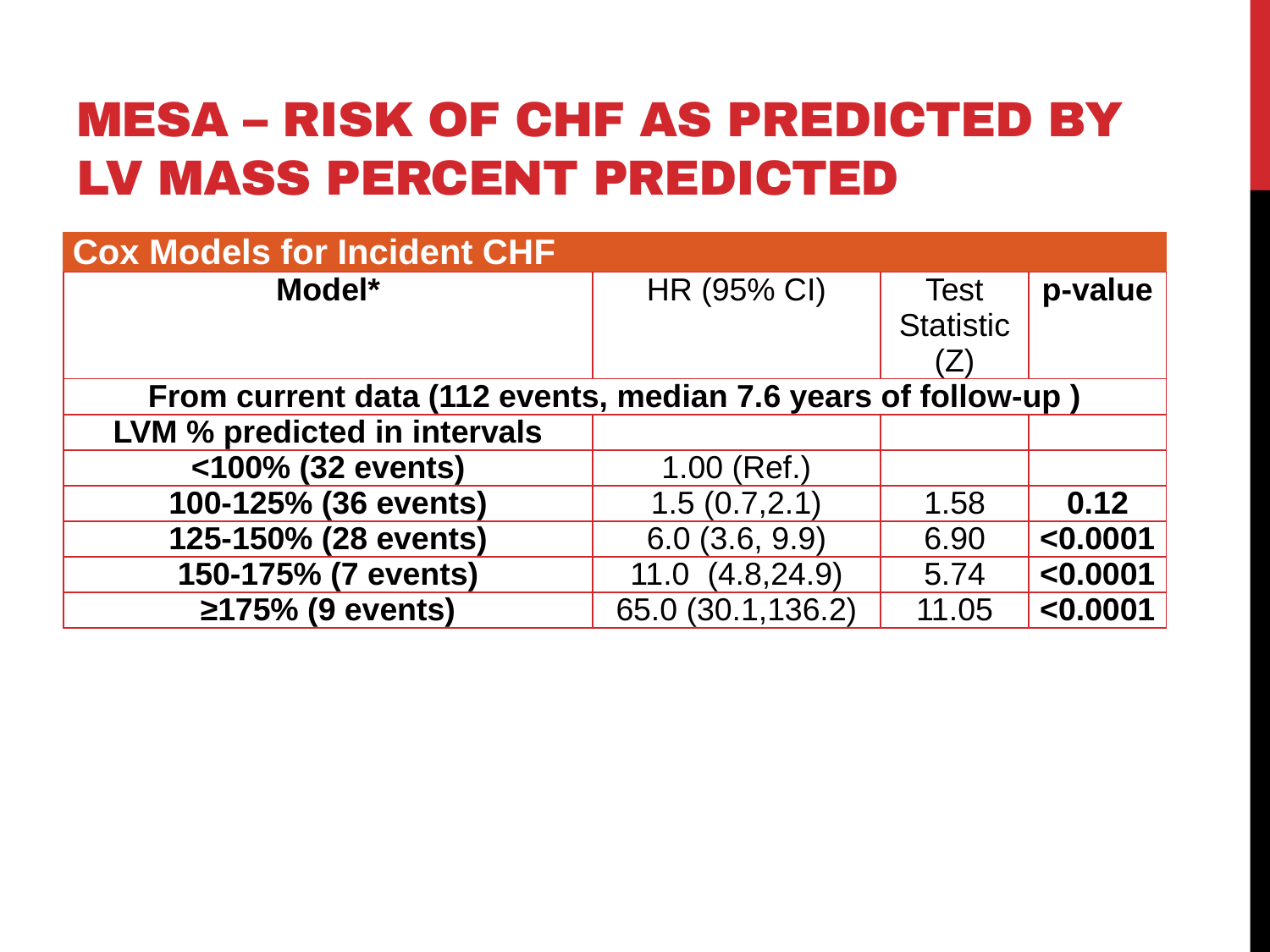

# MESA – Risk of CHF as predicted by LV Mass percent predicted
| Cox Models for Incident CHF |  |  |  |
| --- | --- | --- | --- |
| Model\* | HR (95% CI) | Test Statistic (Z) | p-value |
| From current data (112 events, median 7.6 years of follow-up ) |  |  |  |
| LVM % predicted in intervals |  |  |  |
| <100% (32 events) | 1.00 (Ref.) |  |  |
| 100-125% (36 events) | 1.5 (0.7,2.1) | 1.58 | 0.12 |
| 125-150% (28 events) | 6.0 (3.6, 9.9) | 6.90 | <0.0001 |
| 150-175% (7 events) | 11.0 (4.8,24.9) | 5.74 | <0.0001 |
| ≥175% (9 events) | 65.0 (30.1,136.2) | 11.05 | <0.0001 |